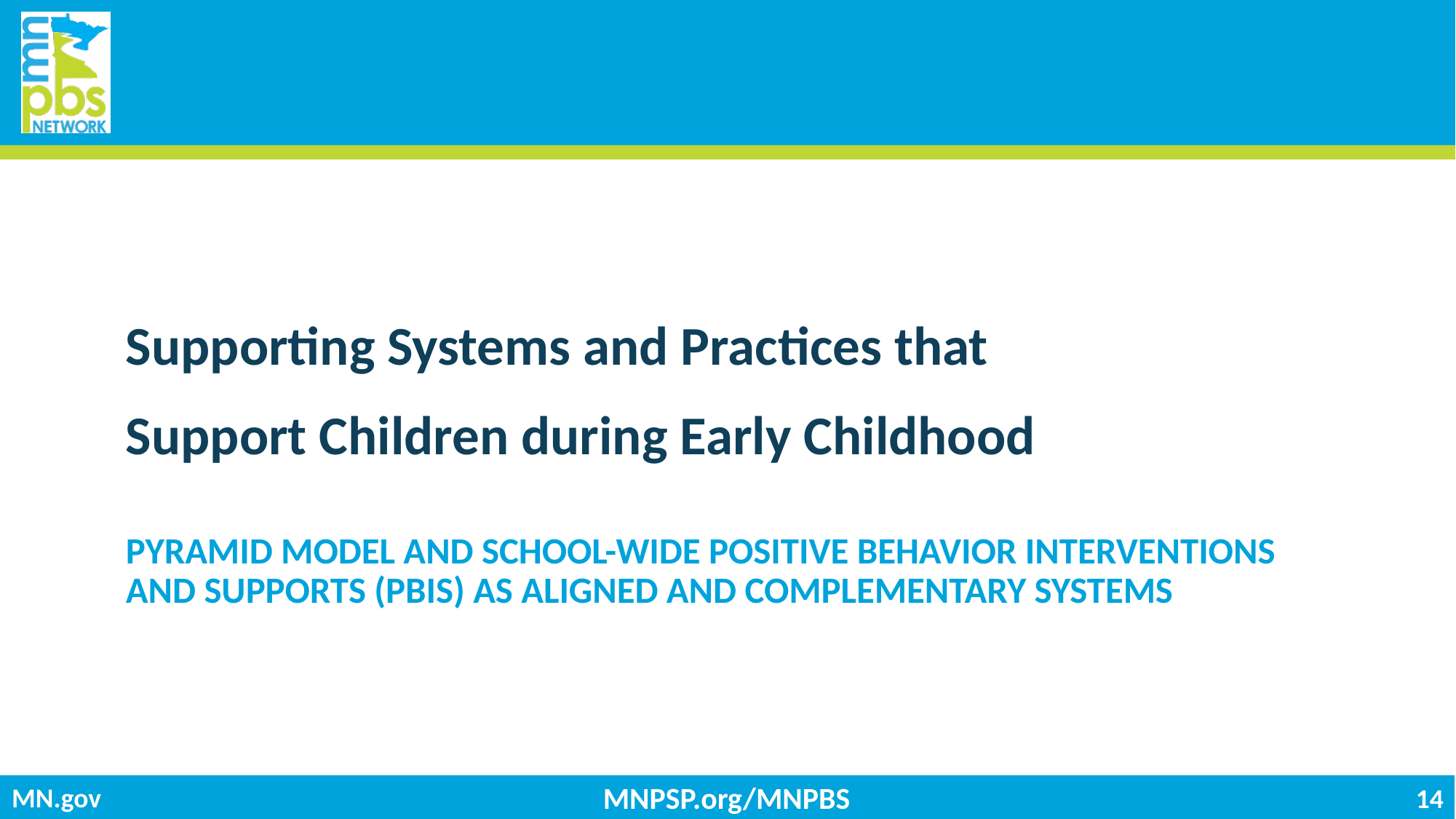

Supporting Systems and Practices that
Support Children during Early Childhood
# Pyramid Model and SCHOOL-WIDE POSITIVE BEHAVIOR INTERVENTIONS AND SUPPORTS (PBIS) as Aligned AND Complementary systems
MNPSP.org/MNPBS
14